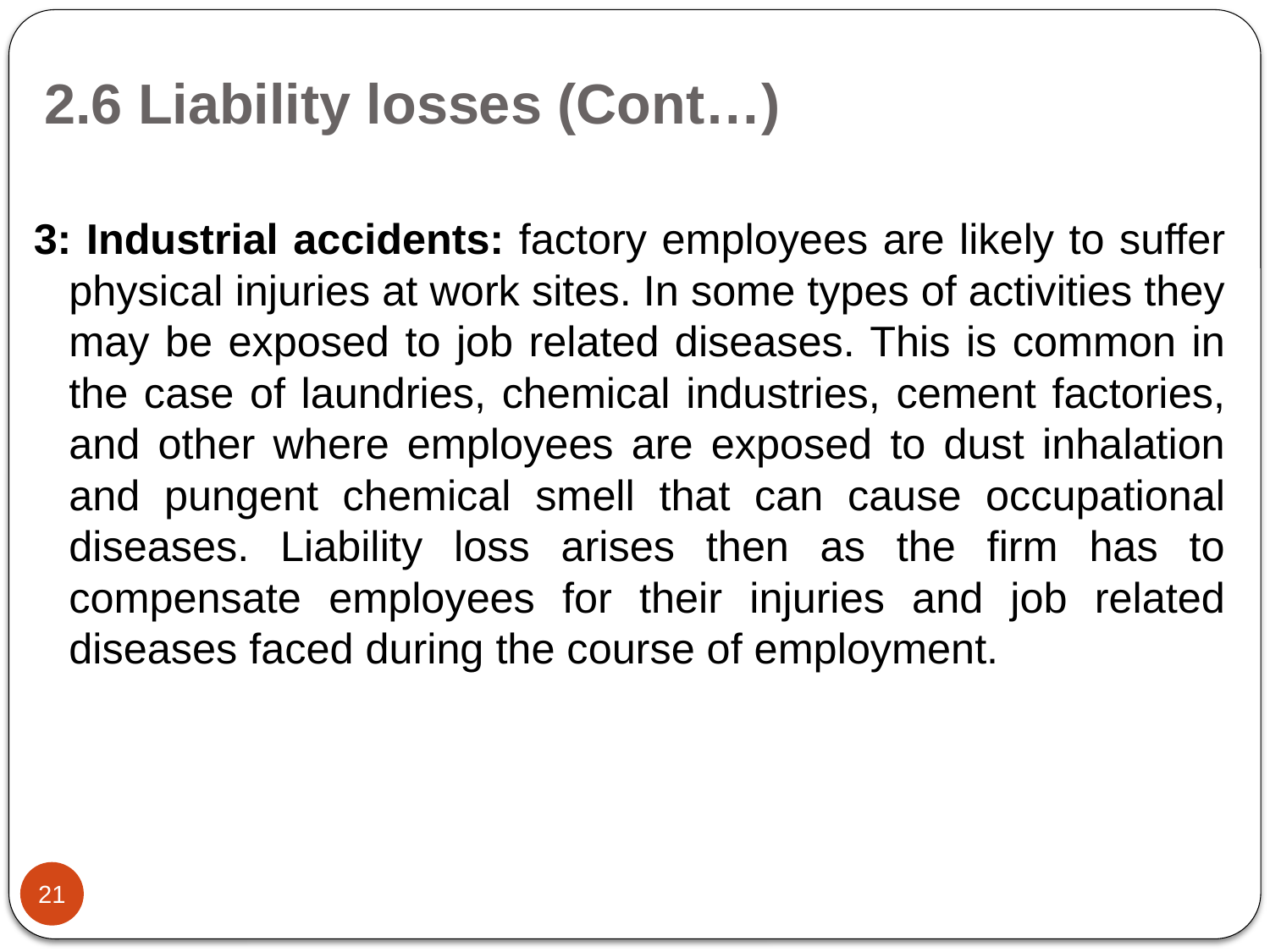

# 2.6 Liability losses (Cont…)
3: Industrial accidents: factory employees are likely to suffer physical injuries at work sites. In some types of activities they may be exposed to job related diseases. This is common in the case of laundries, chemical industries, cement factories, and other where employees are exposed to dust inhalation and pungent chemical smell that can cause occupational diseases. Liability loss arises then as the firm has to compensate employees for their injuries and job related diseases faced during the course of employment.

21